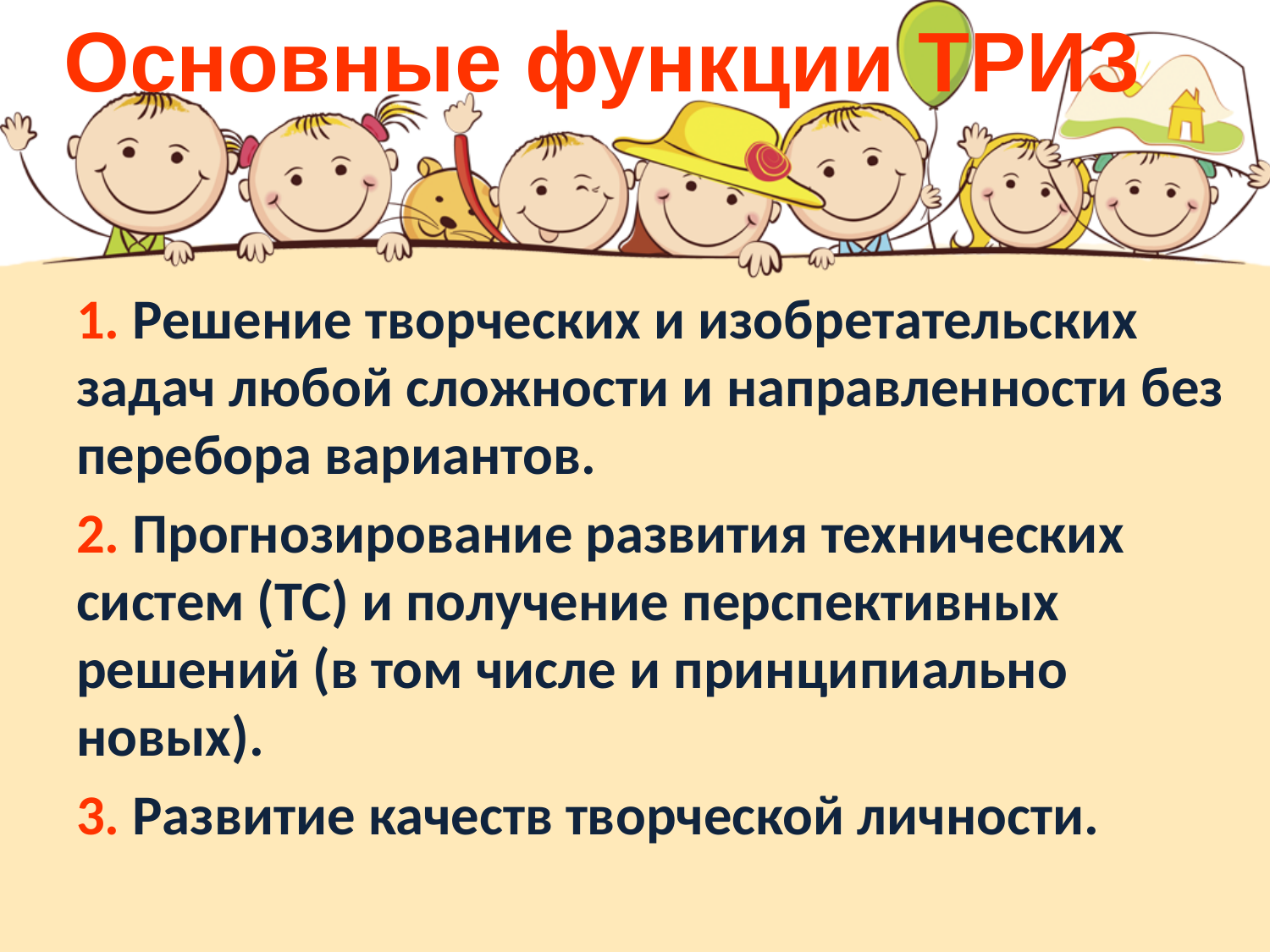

Основные функции ТРИЗ
1. Решение творческих и изобретательских задач любой сложности и направленности без перебора вариантов.
2. Прогнозирование развития технических систем (ТС) и получение перспективных решений (в том числе и принципиально новых).
3. Развитие качеств творческой личности.